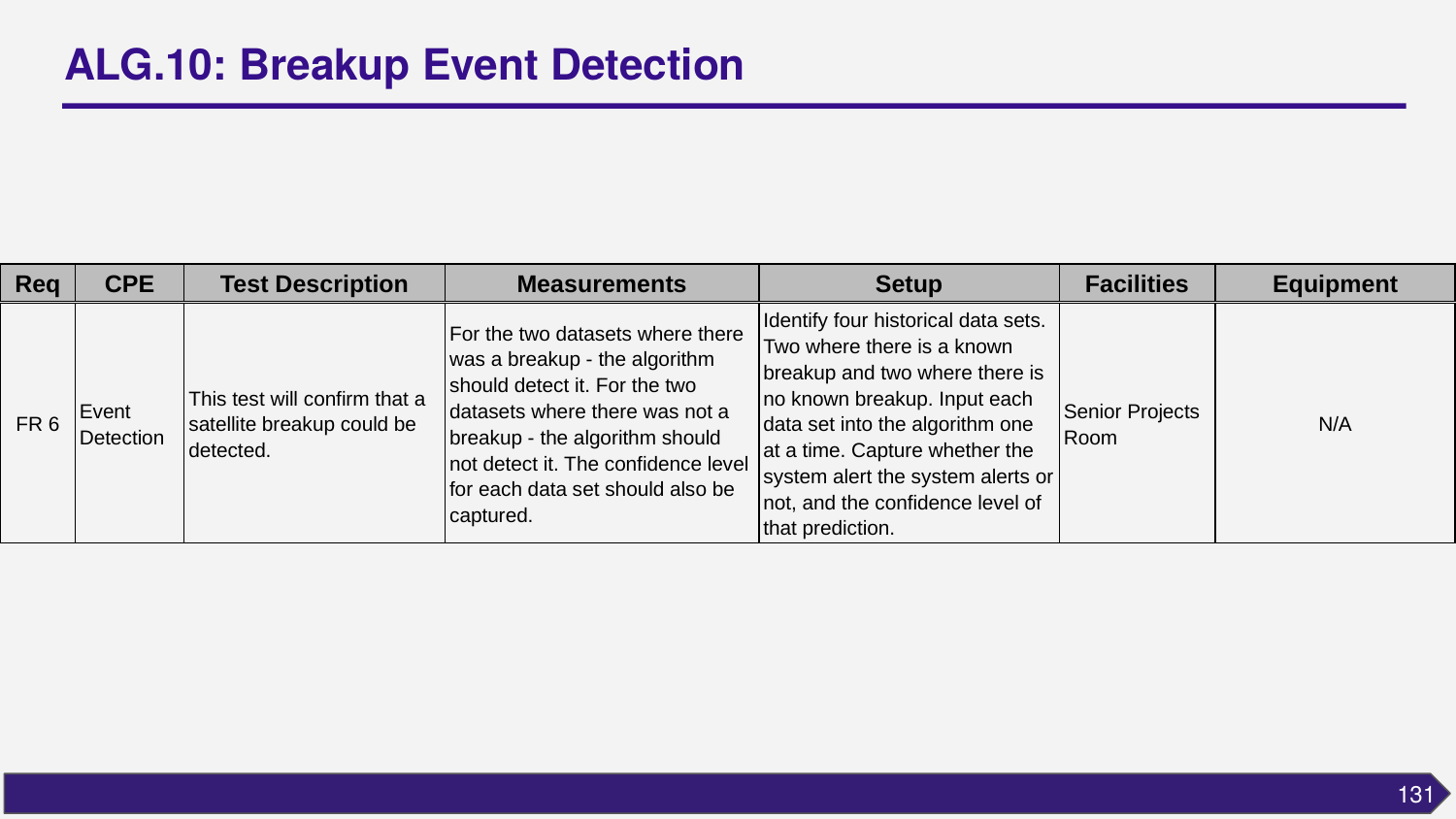

# ALG.10: Breakup Event Detection
| Req | CPE | Test Description | Measurements | Setup | Facilities | Equipment |
| --- | --- | --- | --- | --- | --- | --- |
| FR 6 | Event Detection | This test will confirm that a satellite breakup could be detected. | For the two datasets where there was a breakup - the algorithm should detect it. For the two datasets where there was not a breakup - the algorithm should not detect it. The confidence level for each data set should also be captured. | Identify four historical data sets. Two where there is a known breakup and two where there is no known breakup. Input each data set into the algorithm one at a time. Capture whether the system alert the system alerts or not, and the confidence level of that prediction. | Senior Projects Room | N/A |
| --- | --- | --- | --- | --- | --- | --- |
131